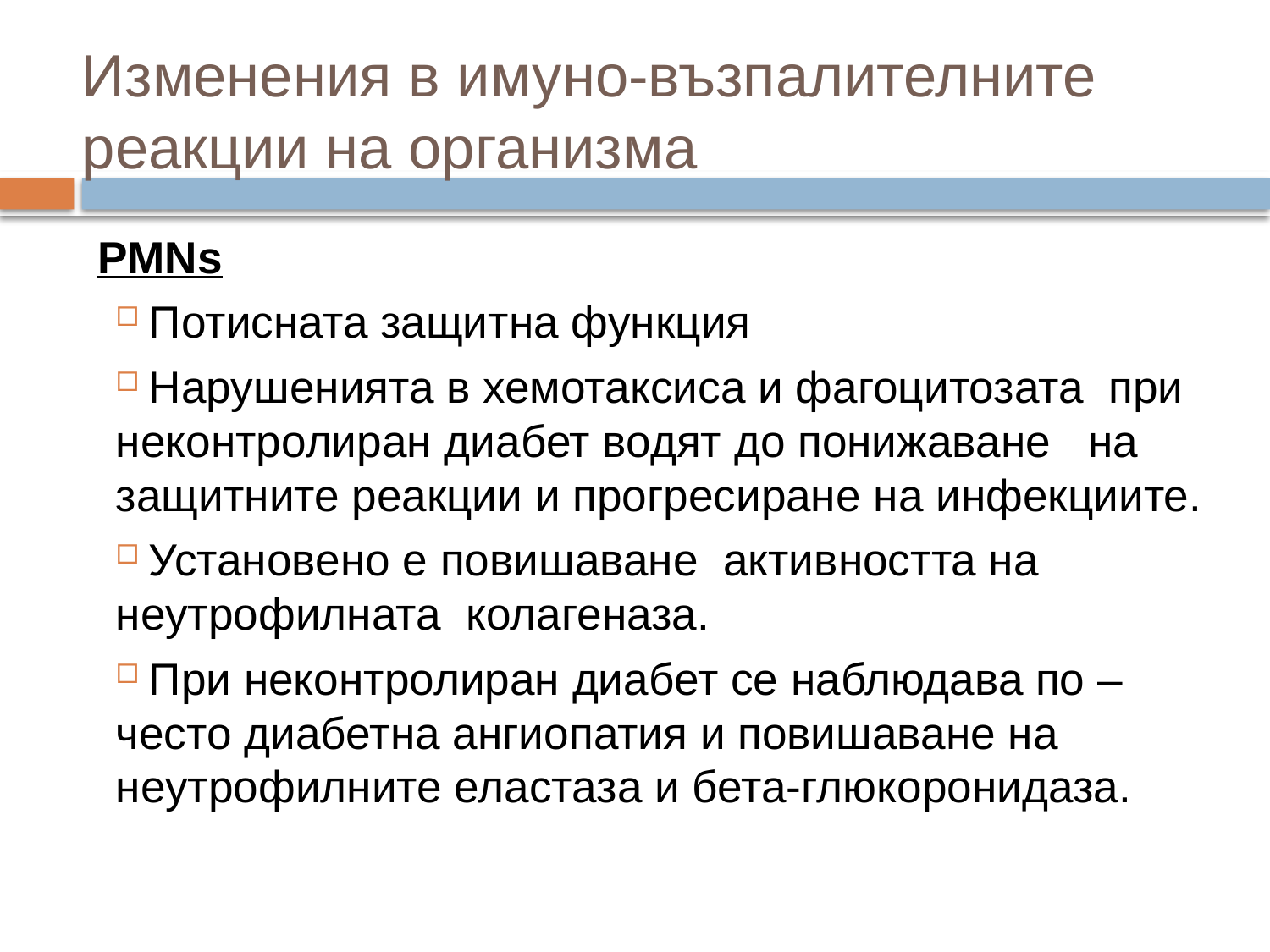

# Изменения в имуно-възпалителните реакции на организма
PMNs
 Потисната защитна функция
 Нарушенията в хемотаксиса и фагоцитозата  при  неконтролиран диабет водят до понижаване   на защитните реакции и прогресиране на инфекциите.
 Установено е повишаване  активността на неутрофилната  колагеназа.
 При неконтролиран диабет се наблюдава по –често диабетна ангиопатия и повишаване на неутрофилните еластаза и бета-глюкоронидаза.